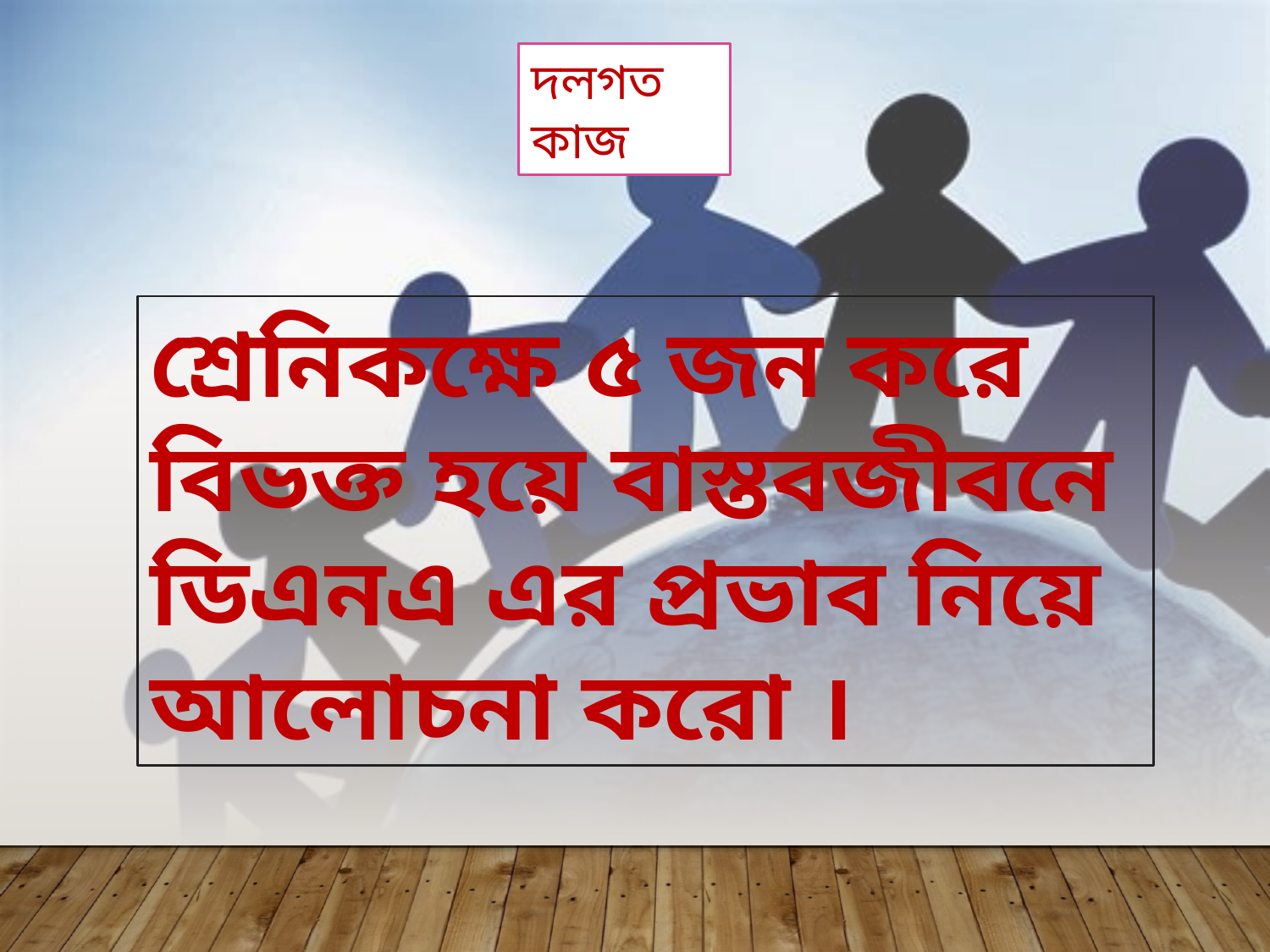

দলগত কাজ
শ্রেনিকক্ষে ৫ জন করে বিভক্ত হয়ে বাস্তবজীবনে ডিএনএ এর প্রভাব নিয়ে আলোচনা করো ।